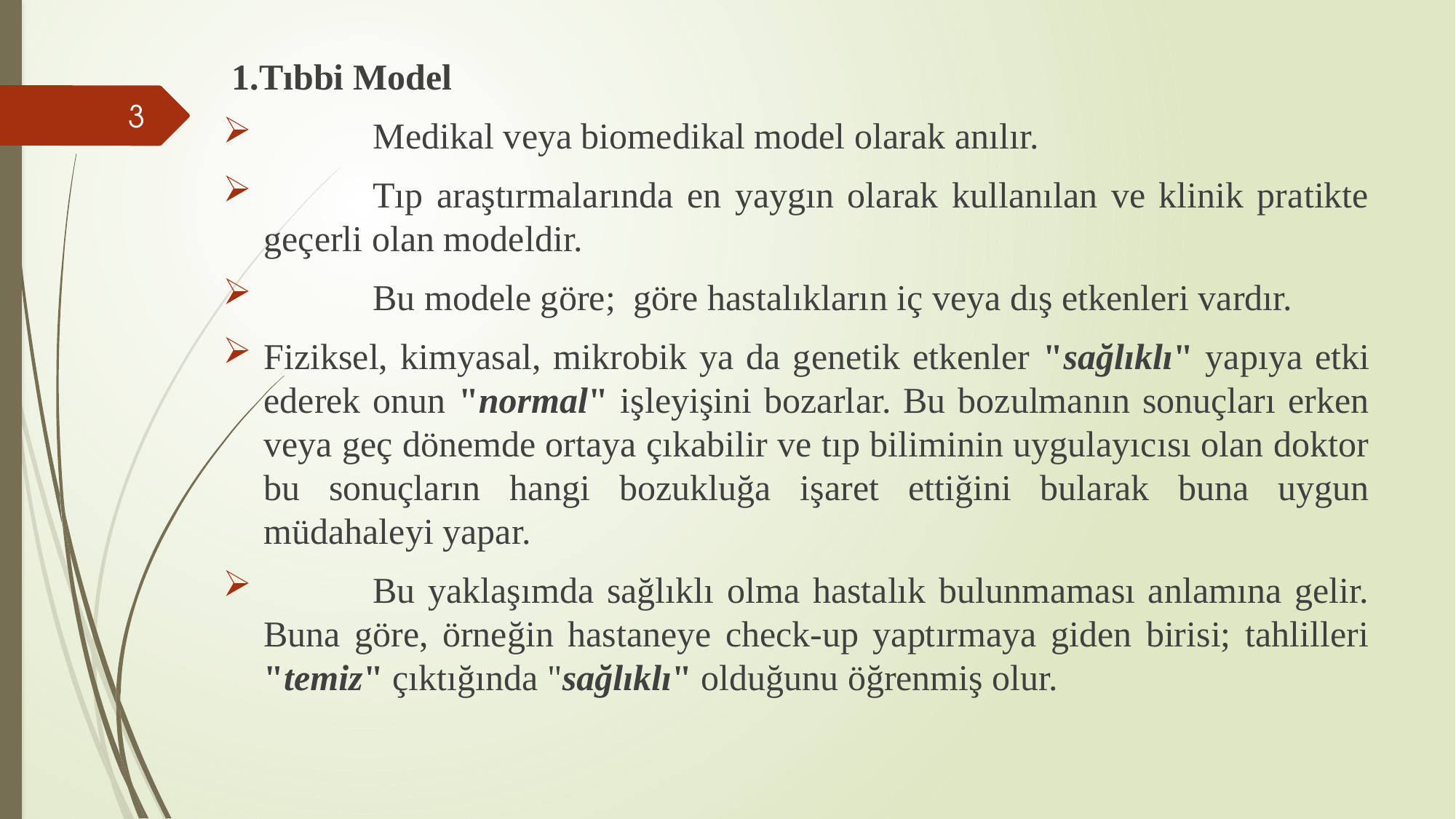

1.Tıbbi Model
	Medikal veya biomedikal model olarak anılır.
	Tıp araştırmalarında en yaygın olarak kullanılan ve klinik pratikte geçerli olan modeldir.
	Bu modele göre;  göre hastalıkların iç veya dış etkenleri vardır.
Fiziksel, kimyasal, mikrobik ya da genetik etkenler "sağlıklı" yapıya etki ederek onun "normal" işleyişini bozarlar. Bu bozulmanın sonuçları erken veya geç dönemde ortaya çıkabilir ve tıp biliminin uygulayıcısı olan doktor bu sonuçların hangi bozukluğa işaret ettiğini bularak buna uygun müdahaleyi yapar.
	Bu yaklaşımda sağlıklı olma hastalık bulunmaması anlamına gelir. Buna göre, örneğin hastaneye check-up yaptırmaya giden birisi; tahlilleri "temiz" çıktığında "sağlıklı" olduğunu öğrenmiş olur.
3